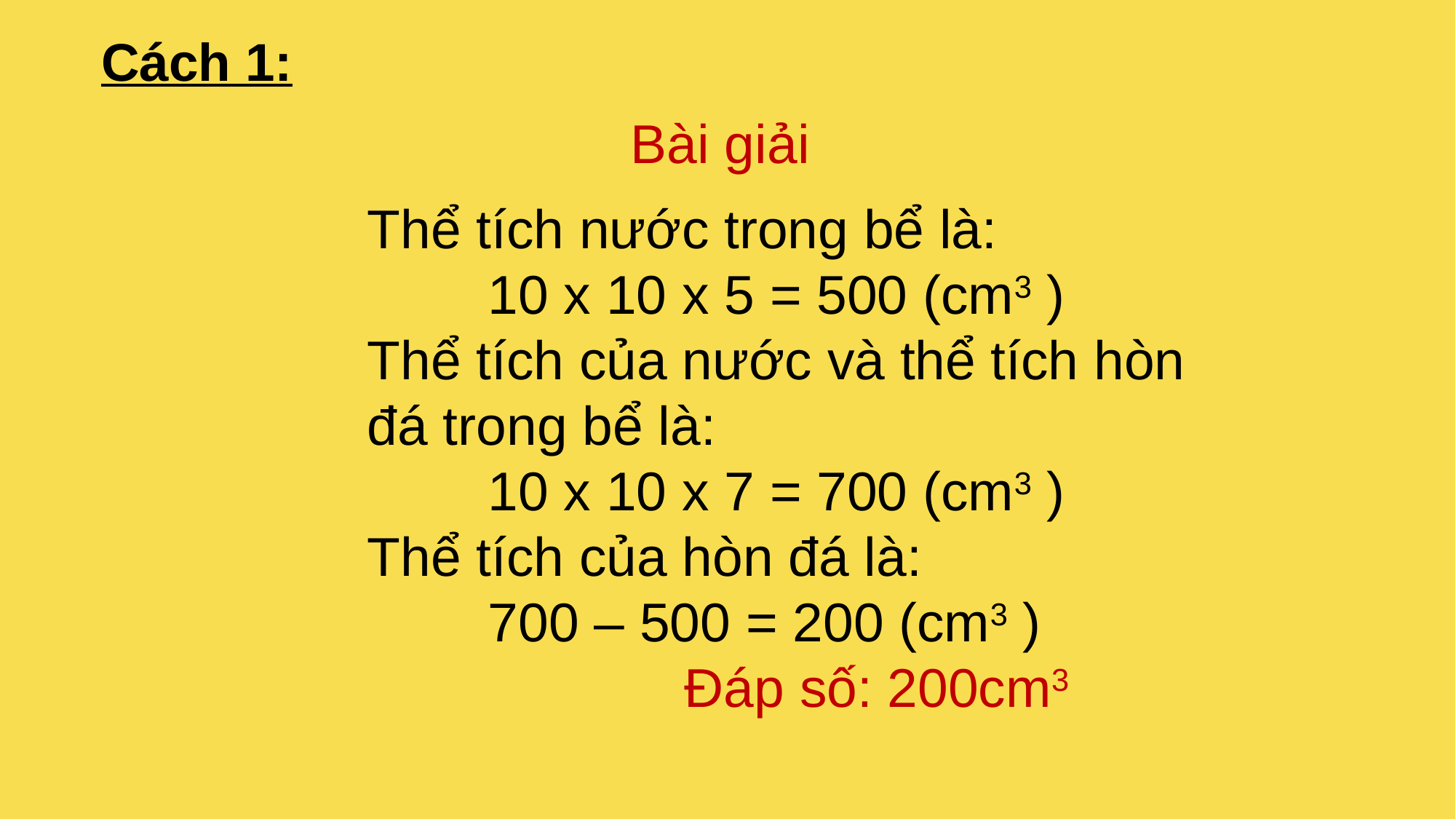

Cách 1:
Bài giải
Thể tích nước trong bể là:
        10 x 10 x 5 = 500 (cm3 )
Thể tích của nước và thể tích hòn đá trong bể là:
        10 x 10 x 7 = 700 (cm3 )
Thể tích của hòn đá là:
        700 – 500 = 200 (cm3 )
                     Đáp số: 200cm3